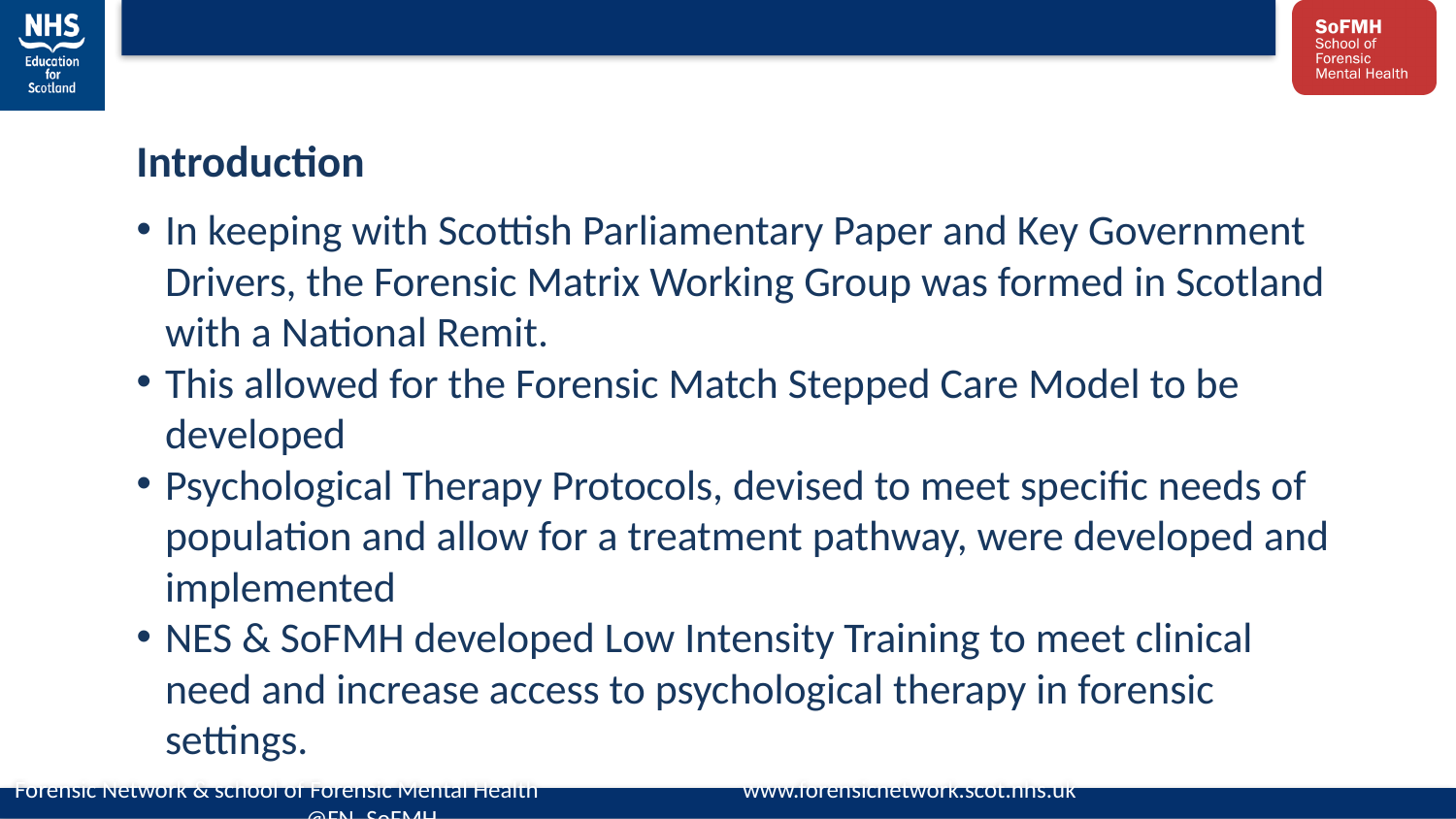

Introduction
In keeping with Scottish Parliamentary Paper and Key Government Drivers, the Forensic Matrix Working Group was formed in Scotland with a National Remit.
This allowed for the Forensic Match Stepped Care Model to be developed
Psychological Therapy Protocols, devised to meet specific needs of population and allow for a treatment pathway, were developed and implemented
NES & SoFMH developed Low Intensity Training to meet clinical need and increase access to psychological therapy in forensic settings.